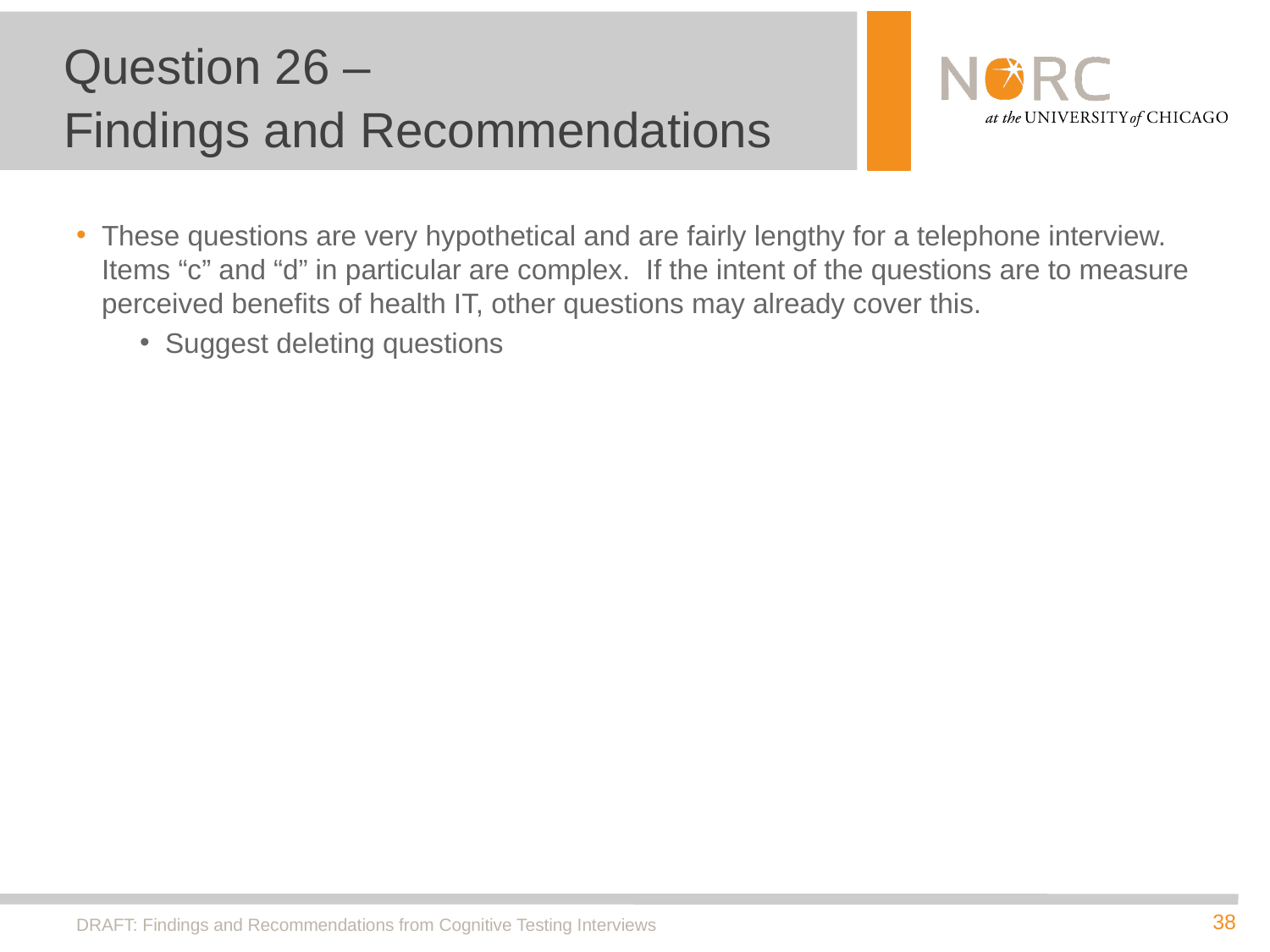

# Question 26 – Findings and Recommendations
These questions are very hypothetical and are fairly lengthy for a telephone interview.  Items “c” and “d” in particular are complex.  If the intent of the questions are to measure perceived benefits of health IT, other questions may already cover this.
Suggest deleting questions
DRAFT: Findings and Recommendations from Cognitive Testing Interviews